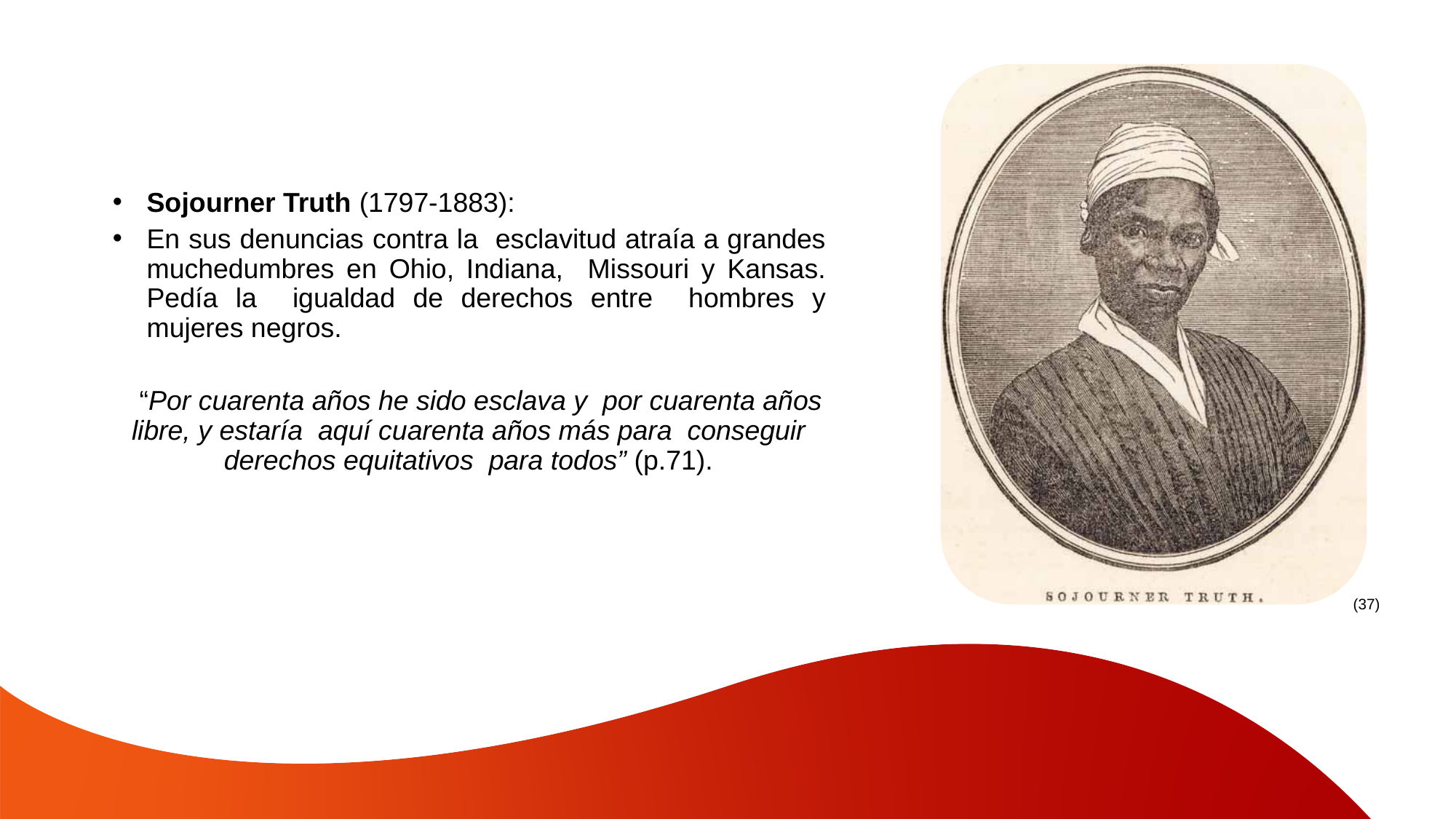

(37)
Sojourner Truth (1797-1883):
En sus denuncias contra la  esclavitud atraía a grandes muchedumbres en Ohio, Indiana,  Missouri y Kansas. Pedía la  igualdad de derechos entre  hombres y mujeres negros.

   “Por cuarenta años he sido esclava y  por cuarenta años libre, y estaría  aquí cuarenta años más para  conseguir derechos equitativos  para todos” (p.71).